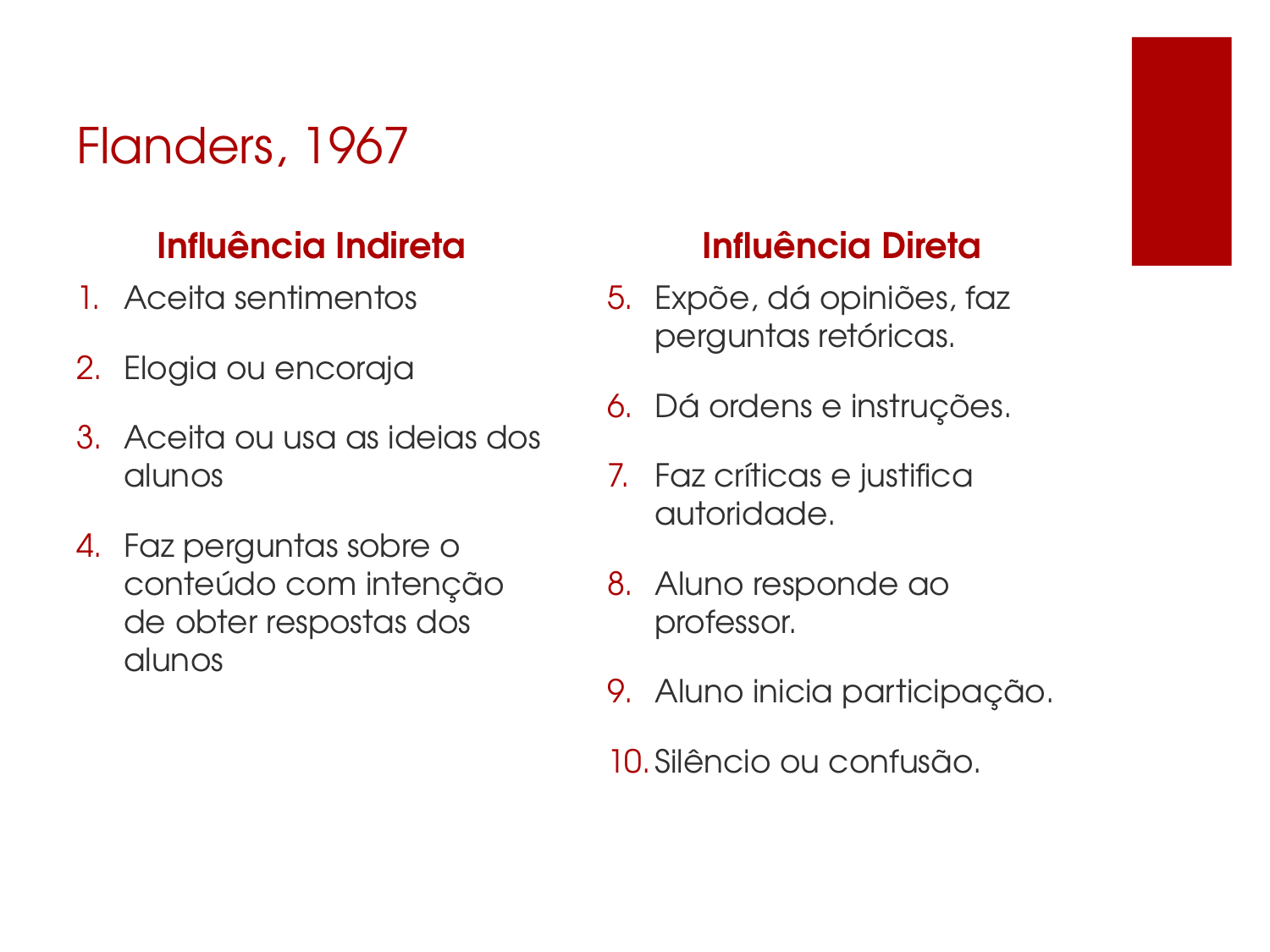

# Flanders, 1967
Influência Indireta
Influência Direta
Aceita sentimentos
Elogia ou encoraja
Aceita ou usa as ideias dos alunos
Faz perguntas sobre o conteúdo com intenção de obter respostas dos alunos
Expõe, dá opiniões, faz perguntas retóricas.
Dá ordens e instruções.
Faz críticas e justifica autoridade.
Aluno responde ao professor.
Aluno inicia participação.
Silêncio ou confusão.